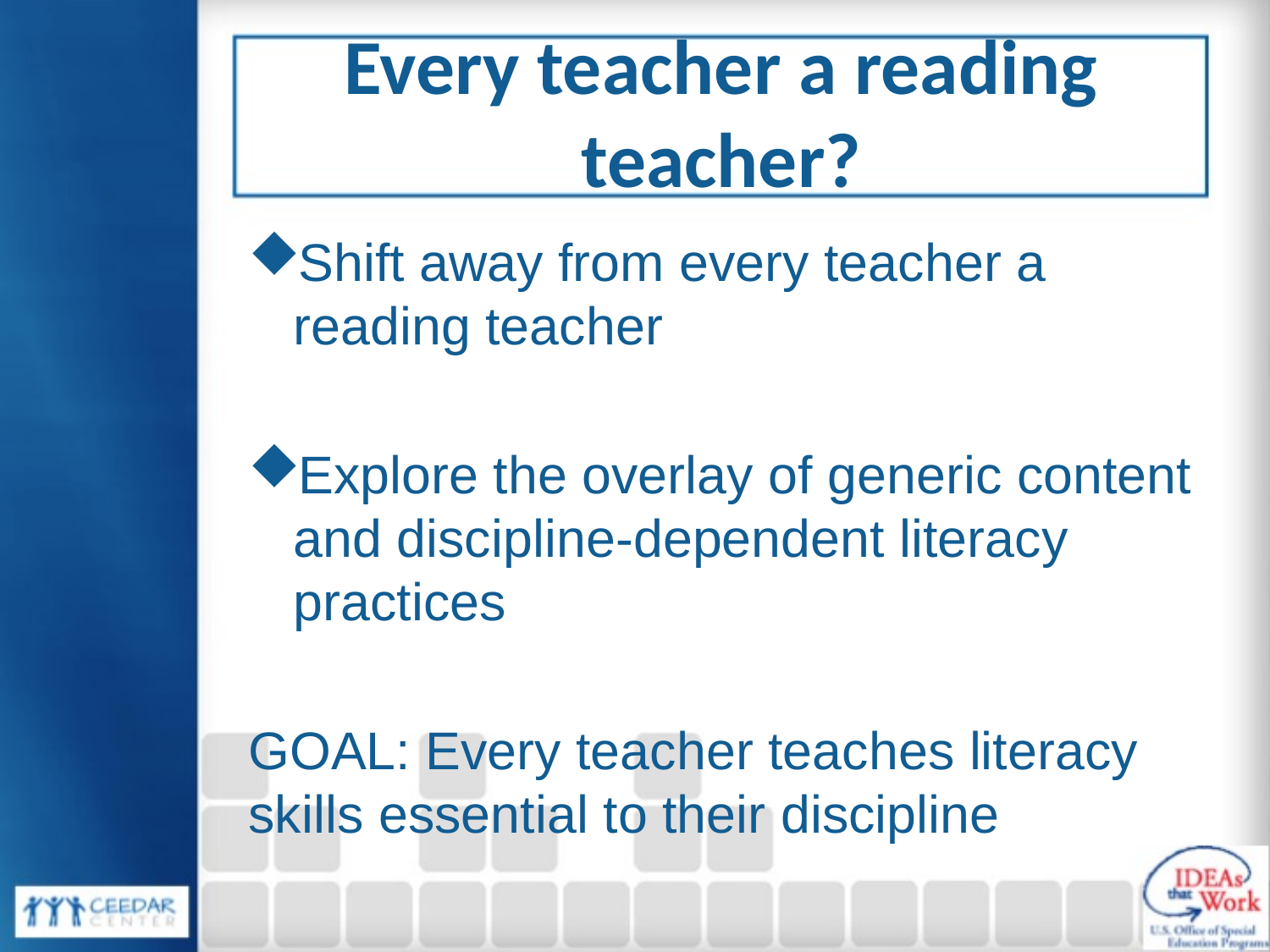

# Every teacher a reading teacher?
Shift away from every teacher a reading teacher

Explore the overlay of generic content and discipline-dependent literacy practices

GOAL: Every teacher teaches literacy skills essential to their discipline